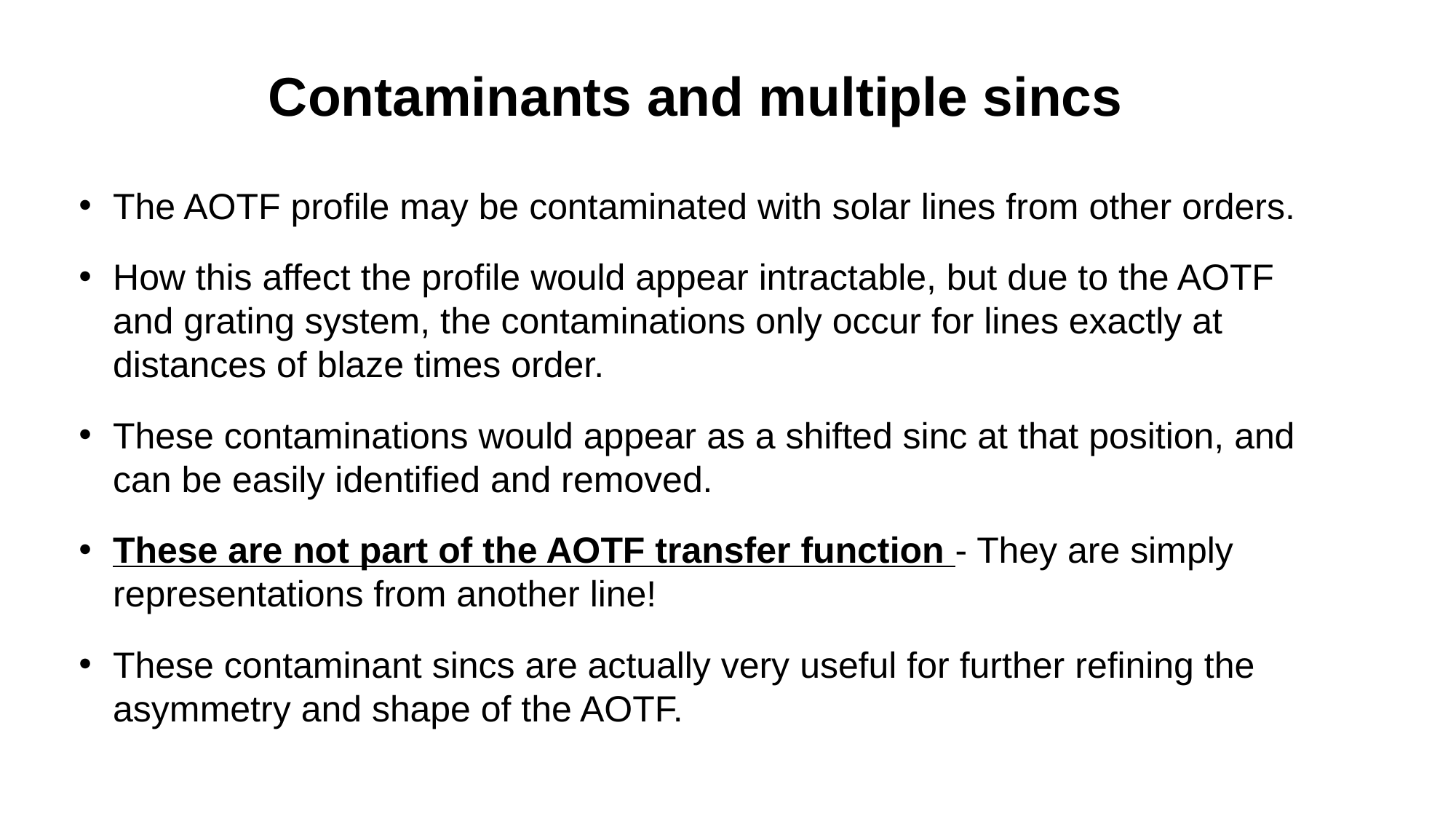

# Contaminants and multiple sincs
The AOTF profile may be contaminated with solar lines from other orders.
How this affect the profile would appear intractable, but due to the AOTF and grating system, the contaminations only occur for lines exactly at distances of blaze times order.
These contaminations would appear as a shifted sinc at that position, and can be easily identified and removed.
These are not part of the AOTF transfer function - They are simply representations from another line!
These contaminant sincs are actually very useful for further refining the asymmetry and shape of the AOTF.